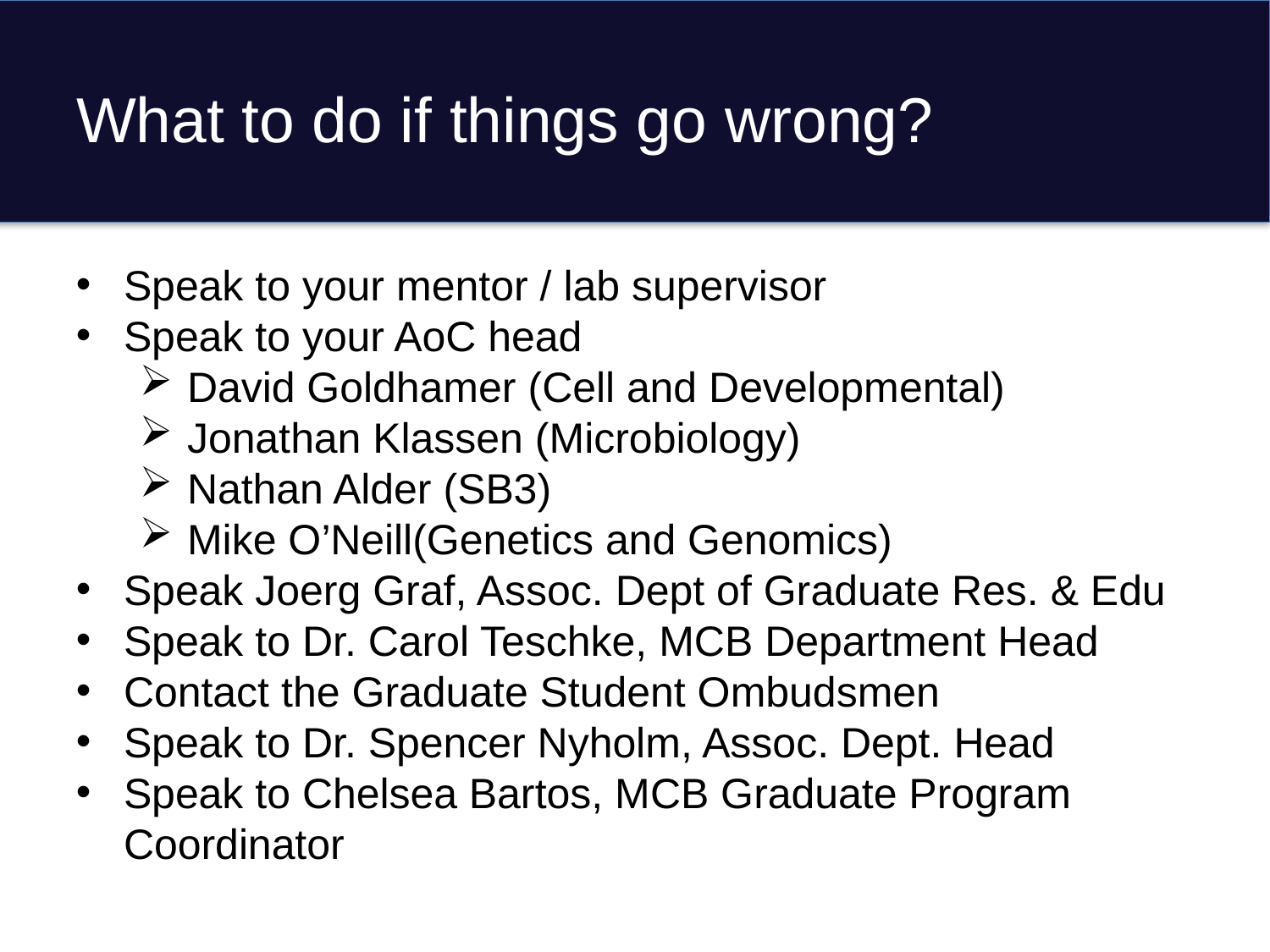

# What to do if things go wrong?
Speak to your mentor / lab supervisor
Speak to your AoC head
David Goldhamer (Cell and Developmental)
Jonathan Klassen (Microbiology)
Nathan Alder (SB3)
Mike O’Neill(Genetics and Genomics)
Speak Joerg Graf, Assoc. Dept of Graduate Res. & Edu
Speak to Dr. Carol Teschke, MCB Department Head
Contact the Graduate Student Ombudsmen
Speak to Dr. Spencer Nyholm, Assoc. Dept. Head
Speak to Chelsea Bartos, MCB Graduate Program Coordinator